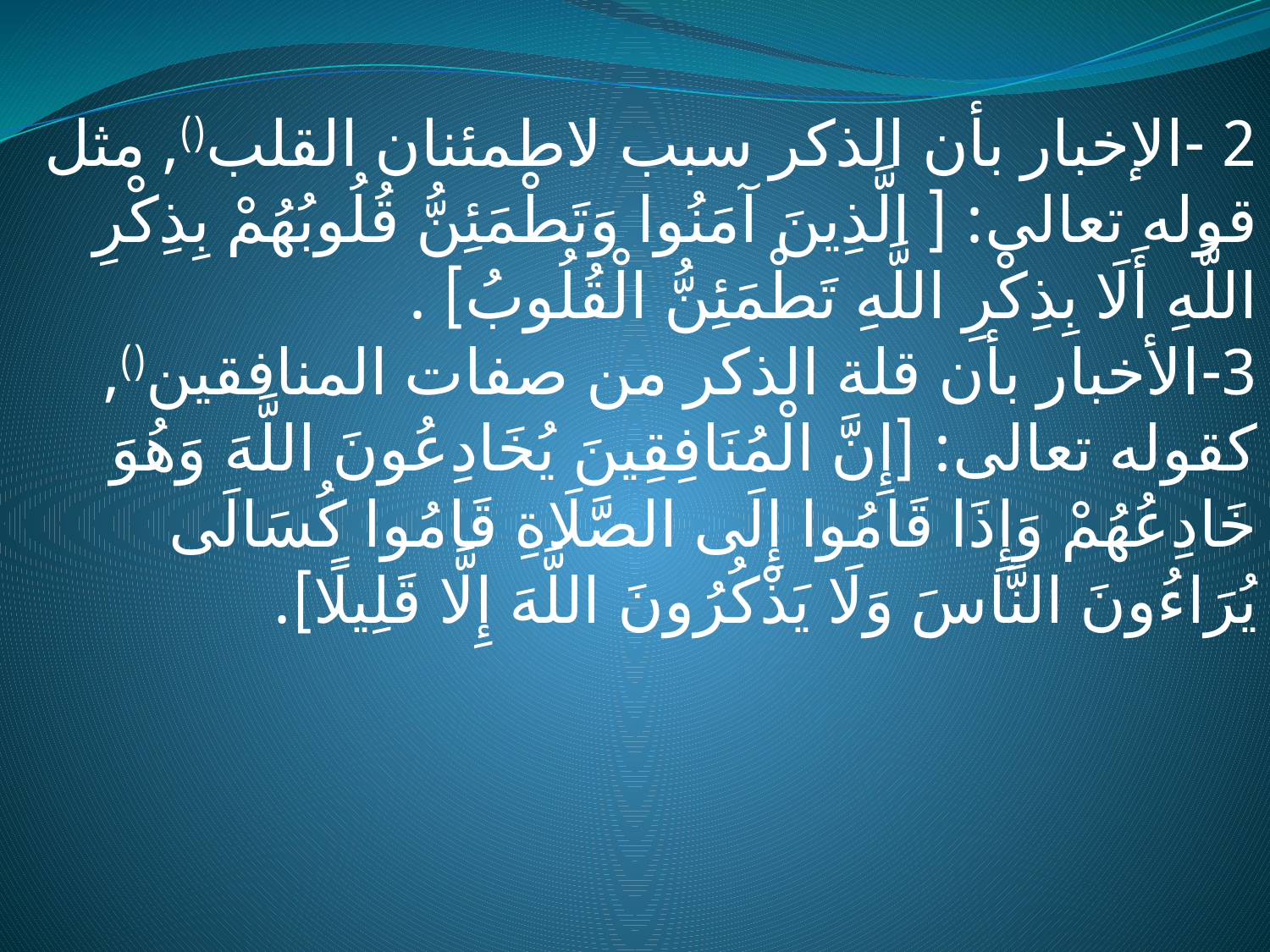

#
2 -الإخبار بأن الذكر سبب لاطمئنان القلب(), مثل قوله تعالى: [ الَّذِينَ آمَنُوا وَتَطْمَئِنُّ قُلُوبُهُمْ بِذِكْرِ اللَّهِ أَلَا بِذِكْرِ اللَّهِ تَطْمَئِنُّ الْقُلُوبُ] .
3-الأخبار بأن قلة الذكر من صفات المنافقين(), كقوله تعالى: [إِنَّ الْمُنَافِقِينَ يُخَادِعُونَ اللَّهَ وَهُوَ خَادِعُهُمْ وَإِذَا قَامُوا إِلَى الصَّلَاةِ قَامُوا كُسَالَى يُرَاءُونَ النَّاسَ وَلَا يَذْكُرُونَ اللَّهَ إِلَّا قَلِيلًا].